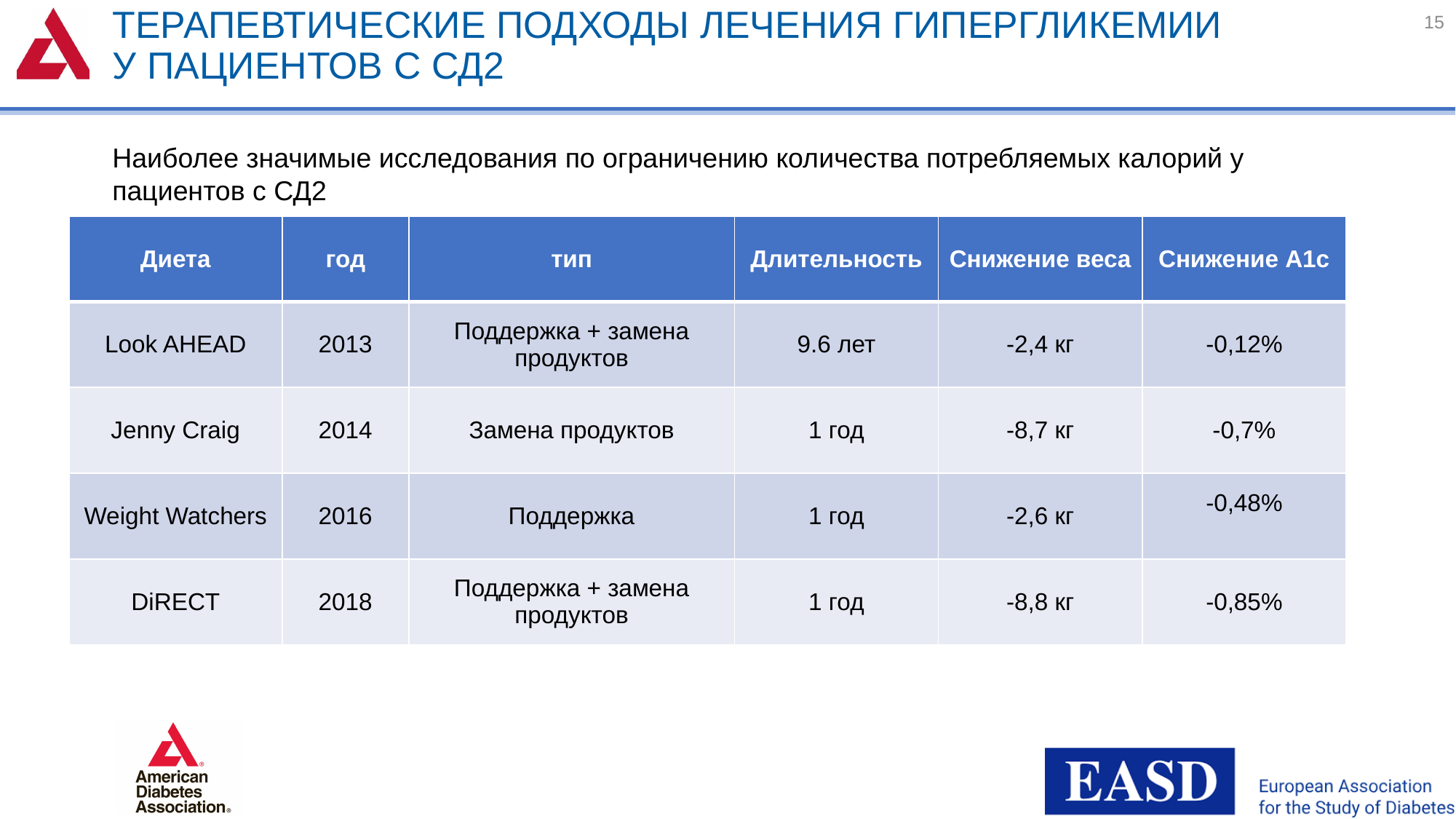

# Терапевтические подходы лечения гипергликемии у пациентов с СД2
15
Наиболее значимые исследования по ограничению количества потребляемых калорий у пациентов с СД2
| Диета | год | тип | Длительность | Снижение веса | Снижение А1с |
| --- | --- | --- | --- | --- | --- |
| Look AHEAD | 2013 | Поддержка + замена продуктов | 9.6 лет | -2,4 кг | -0,12% |
| Jenny Craig | 2014 | Замена продуктов | 1 год | -8,7 кг | -0,7% |
| Weight Watchers | 2016 | Поддержка | 1 год | -2,6 кг | -0,48% |
| DiRECT | 2018 | Поддержка + замена продуктов | 1 год | -8,8 кг | -0,85% |